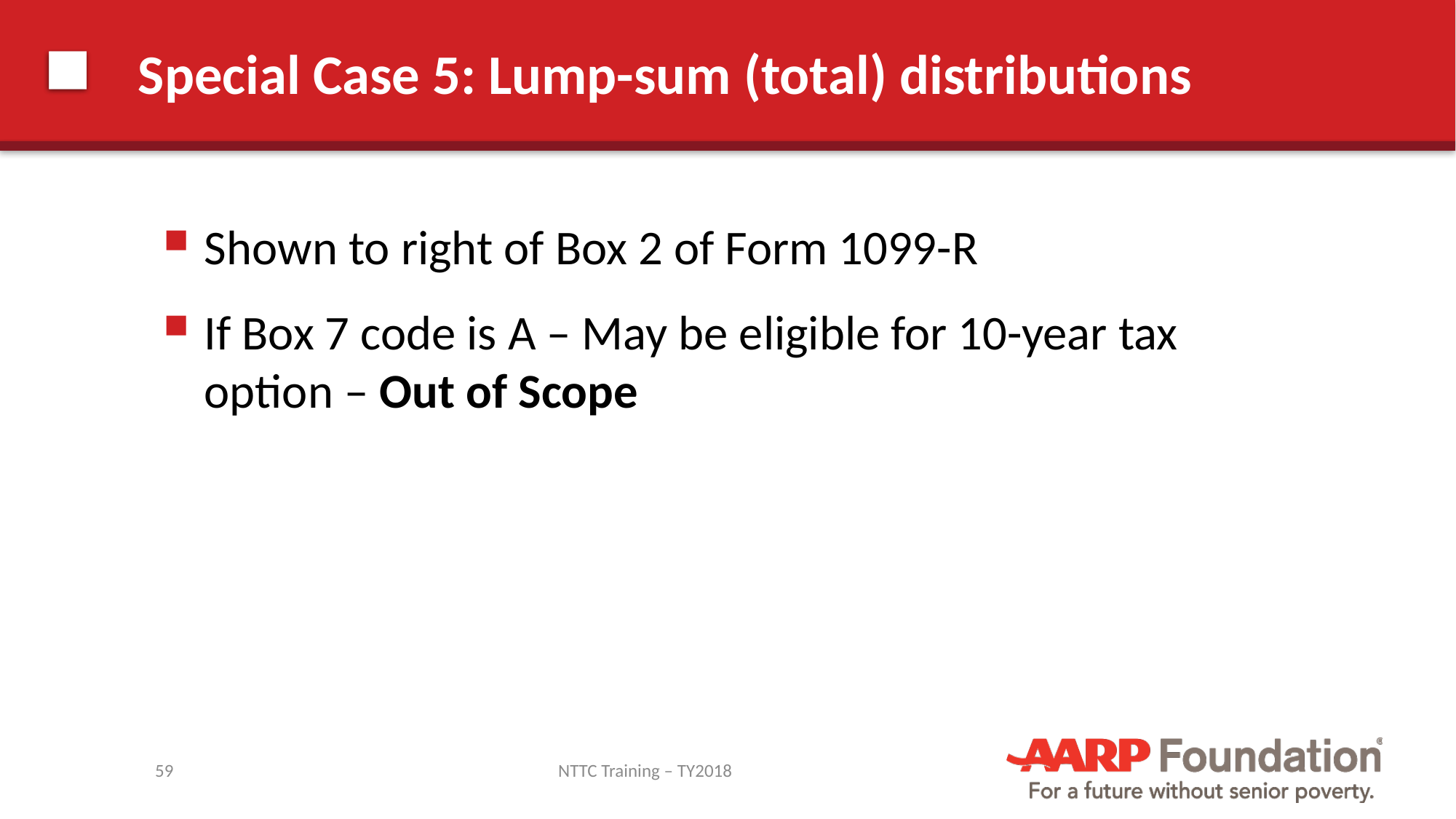

# Special Case 5: Lump-sum (total) distributions
Shown to right of Box 2 of Form 1099-R
If Box 7 code is A – May be eligible for 10-year tax option – Out of Scope
59
NTTC Training – TY2018